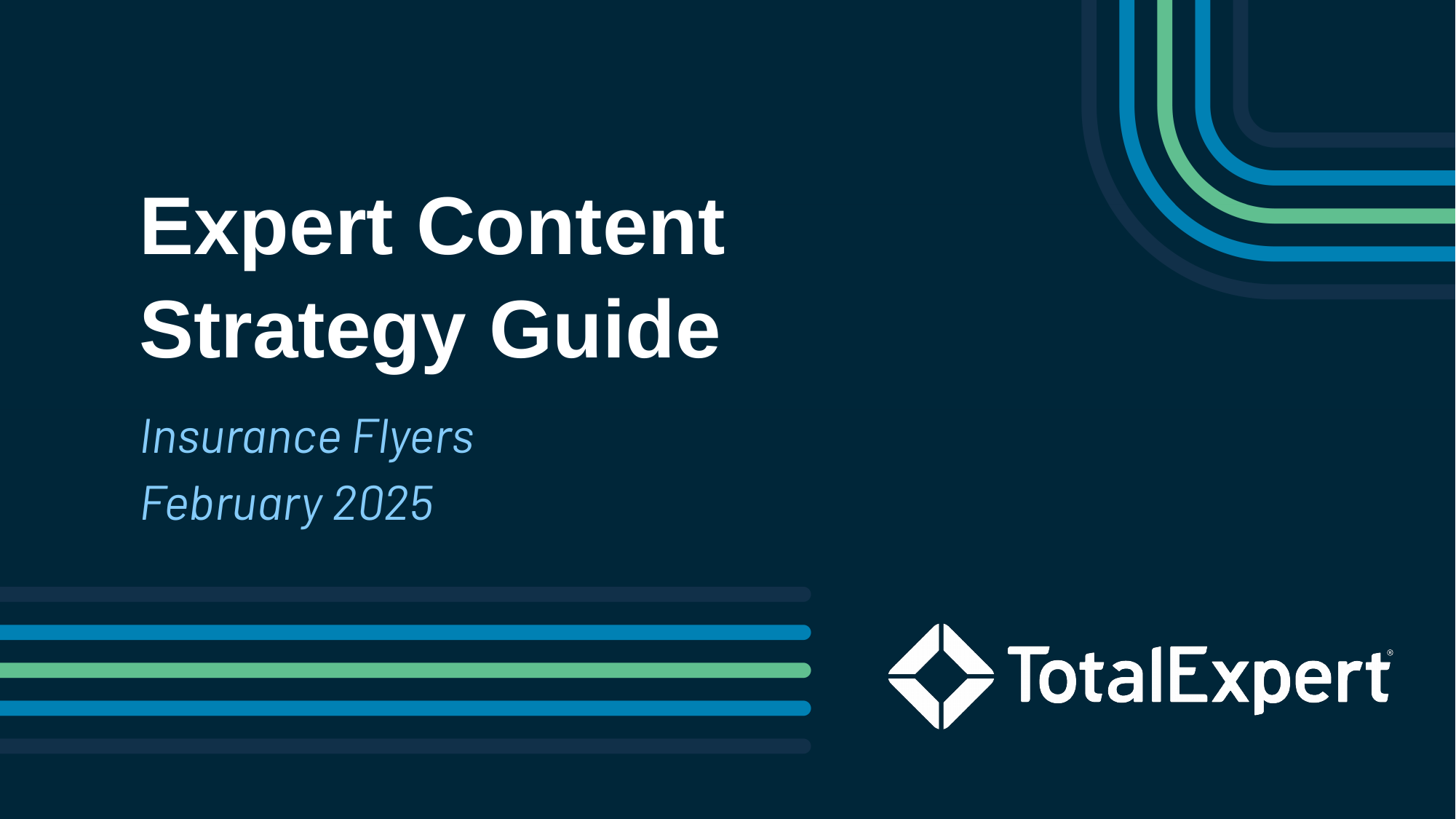

Expert Content
Strategy Guide
Insurance Flyers
February 2025